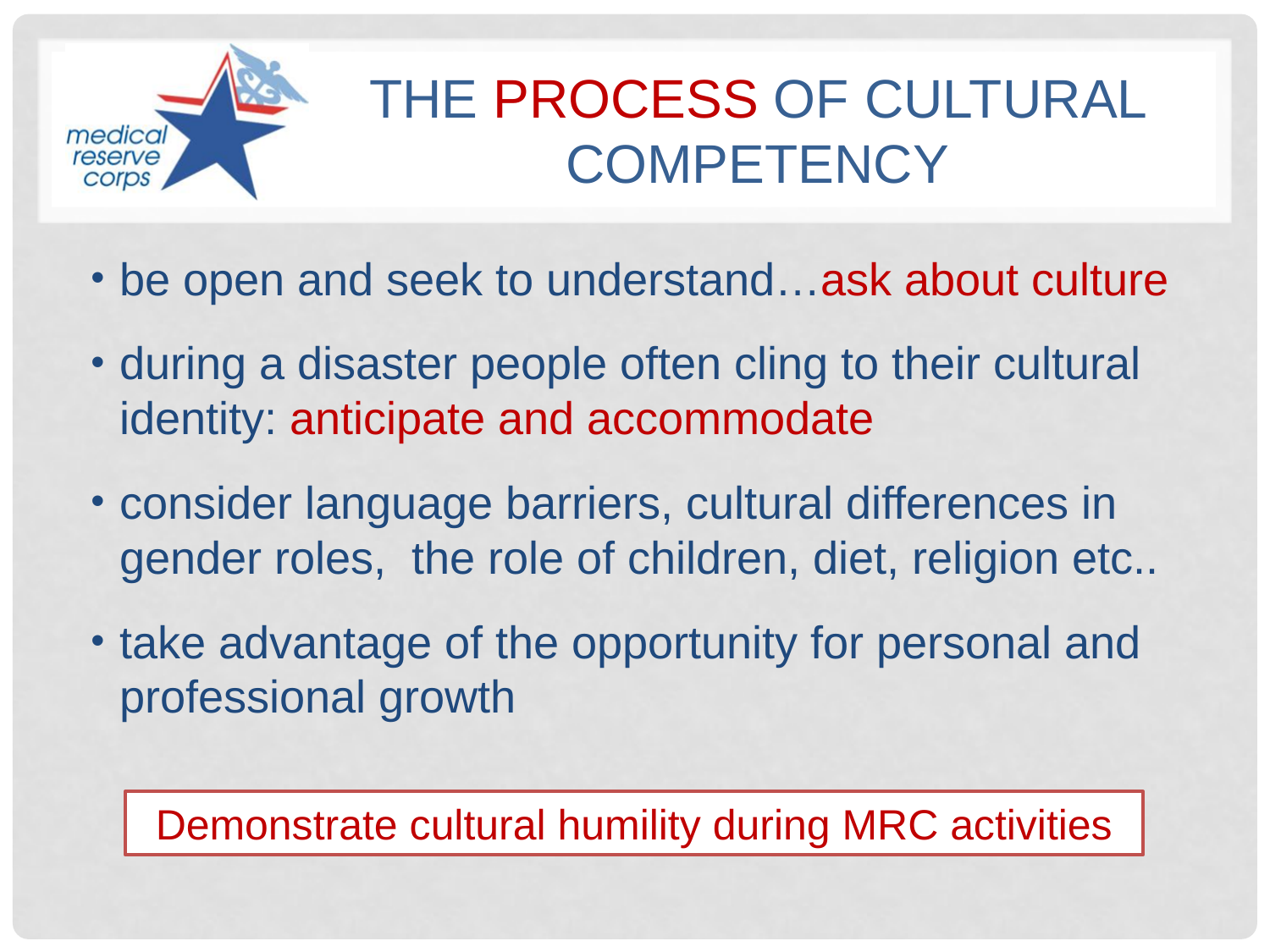

# The Process of cultural competency
be open and seek to understand…ask about culture
during a disaster people often cling to their cultural identity: anticipate and accommodate
consider language barriers, cultural differences in gender roles,  the role of children, diet, religion etc..
take advantage of the opportunity for personal and professional growth

Demonstrate cultural humility during MRC activities